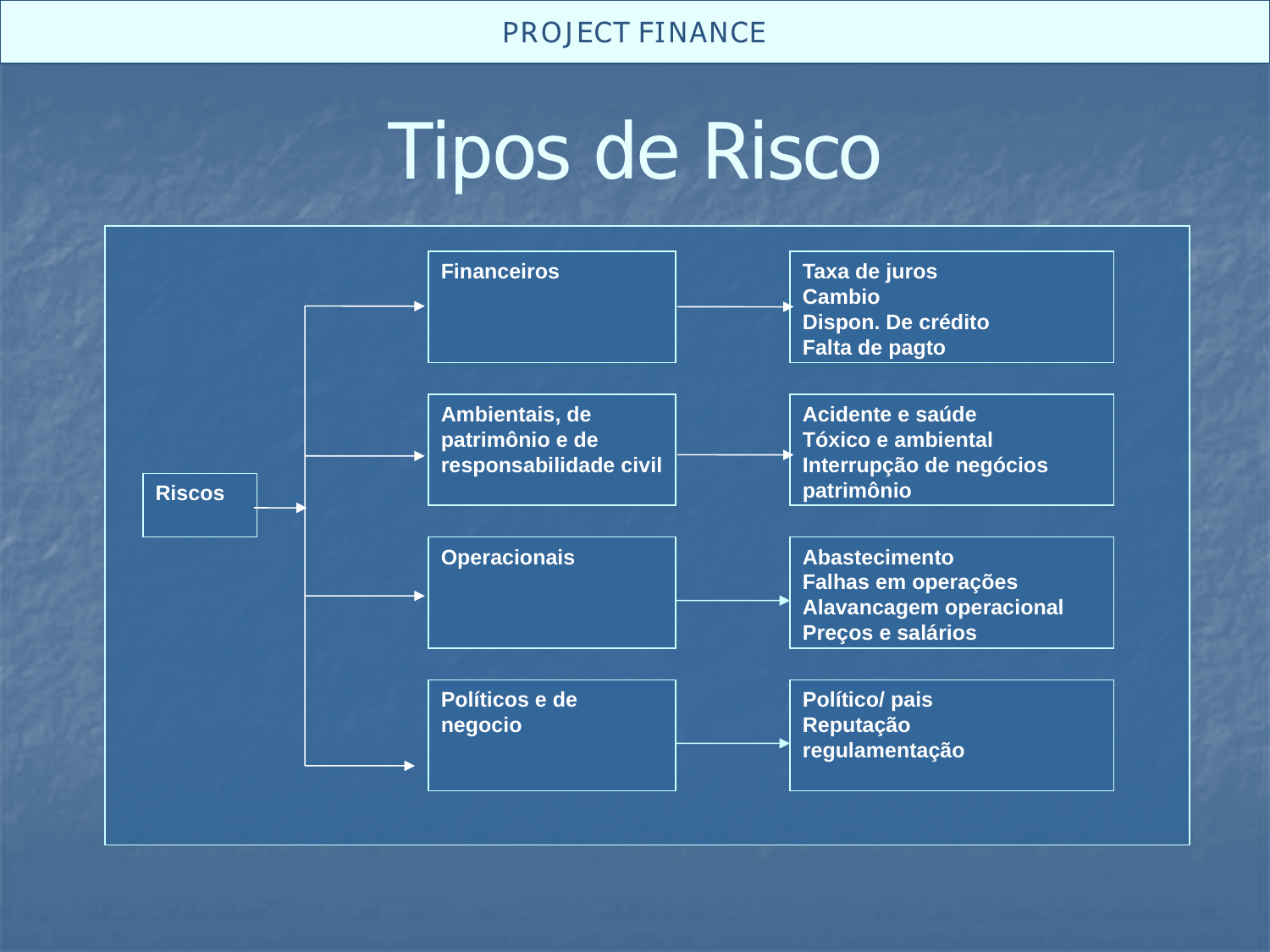

PROJECT FINANCE
# Tipos de Risco

Financeiros
Taxa de juros
Cambio
Dispon. De crédito
Falta de pagto
Ambientais, de patrimônio e de responsabilidade civil
Acidente e saúde
Tóxico e ambiental
Interrupção de negócios
patrimônio
Riscos
Operacionais
Abastecimento
Falhas em operações
Alavancagem operacional
Preços e salários

Políticos e de negocio
Político/ pais
Reputação
regulamentação